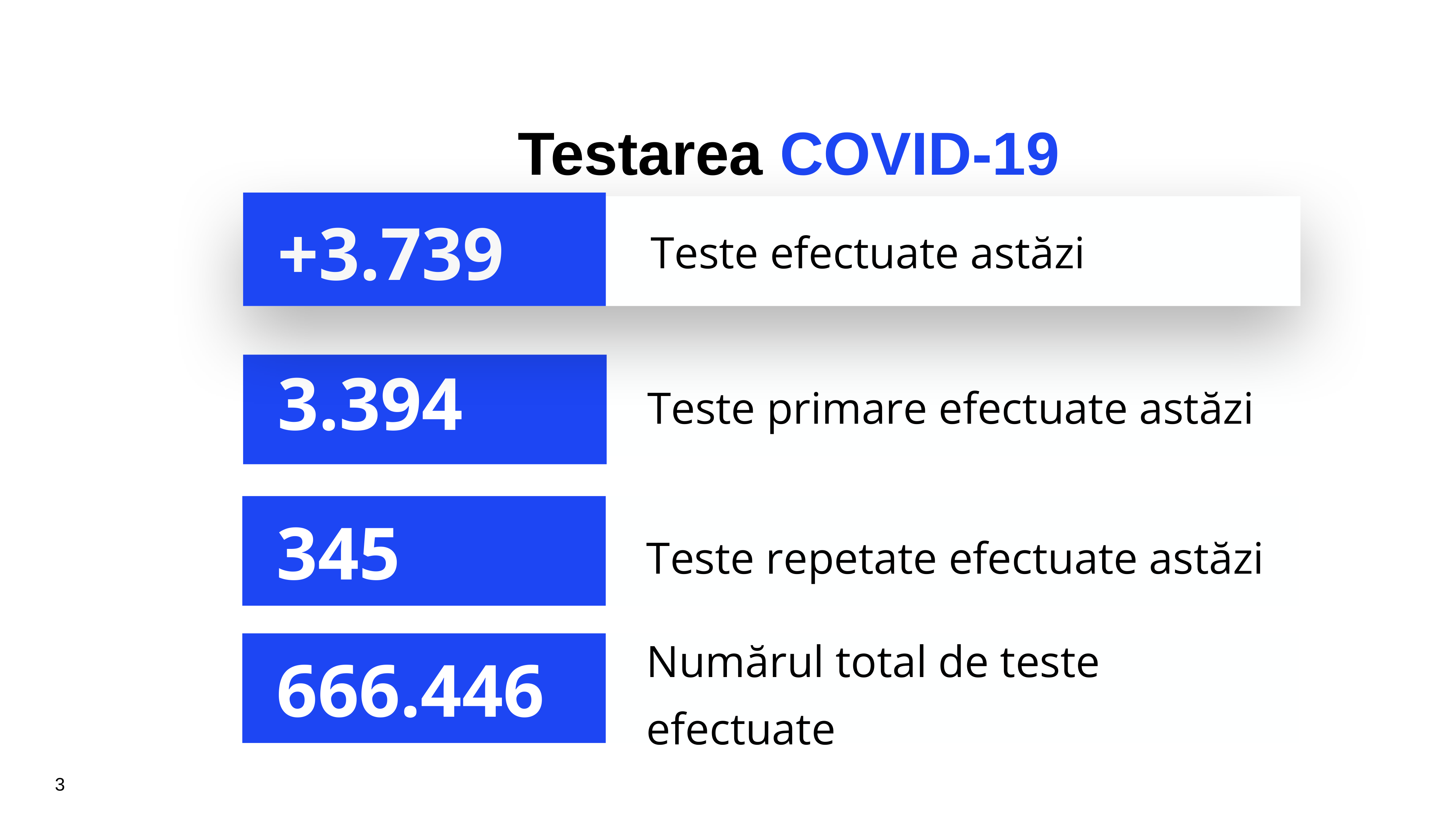

# Testarea COVID-19

+3.739

Teste efectuate astăzi

Teste primare efectuate astăzi
3.394

Teste repetate efectuate astăzi

345

Numărul total de teste efectuate

666.446
3